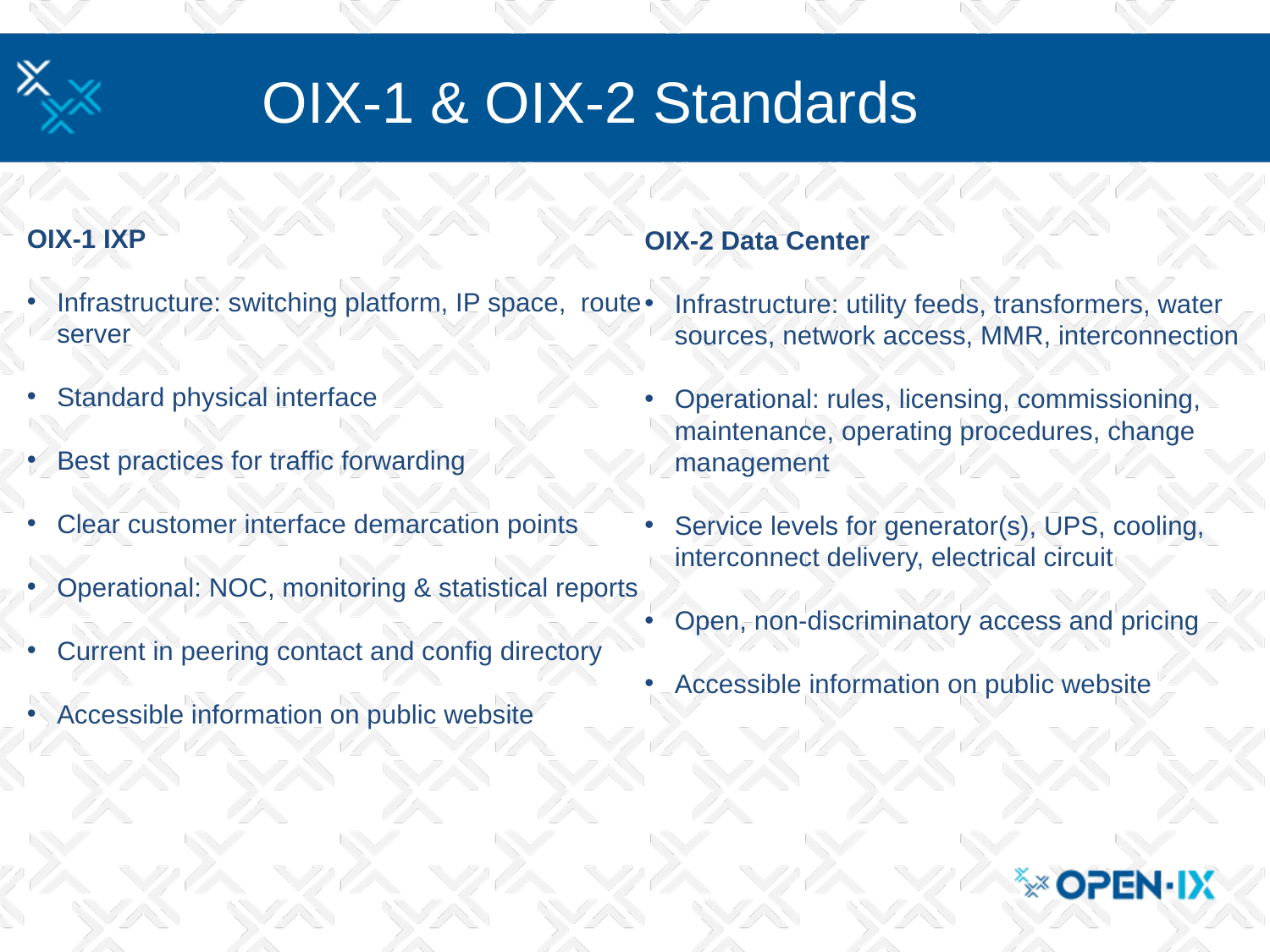

OIX-1 & OIX-2 Standards
OIX-1 IXP

Infrastructure: switching platform, IP space,  route server

Standard physical interface

Best practices for traffic forwarding

Clear customer interface demarcation points

Operational: NOC, monitoring & statistical reports

Current in peering contact and config directory

Accessible information on public website
OIX-2 Data Center

Infrastructure: utility feeds, transformers, water sources, network access, MMR, interconnection

Operational: rules, licensing, commissioning, maintenance, operating procedures, change management

Service levels for generator(s), UPS, cooling, interconnect delivery, electrical circuit

Open, non-discriminatory access and pricing

Accessible information on public website